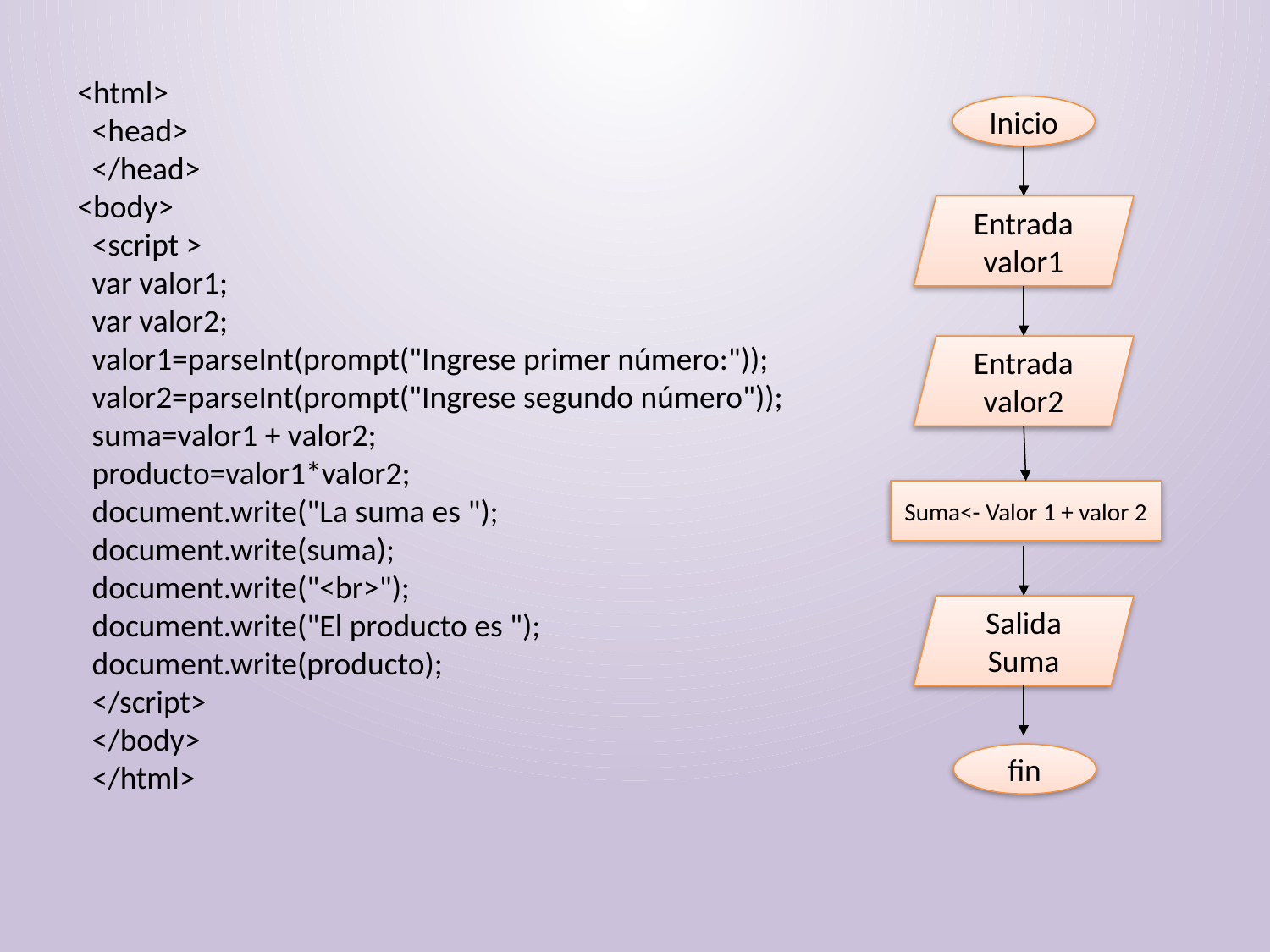

<html>
  <head>
  </head>
<body>
  <script >
  var valor1;
  var valor2;
  valor1=parseInt(prompt("Ingrese primer número:"));
  valor2=parseInt(prompt("Ingrese segundo número"));
  suma=valor1 + valor2;
  producto=valor1*valor2;
  document.write("La suma es ");
  document.write(suma);
  document.write("<br>");
  document.write("El producto es ");
  document.write(producto);
  </script>
  </body>
  </html>
Inicio
Entrada
valor1
Entrada
valor2
Suma<- Valor 1 + valor 2
Salida
Suma
fin